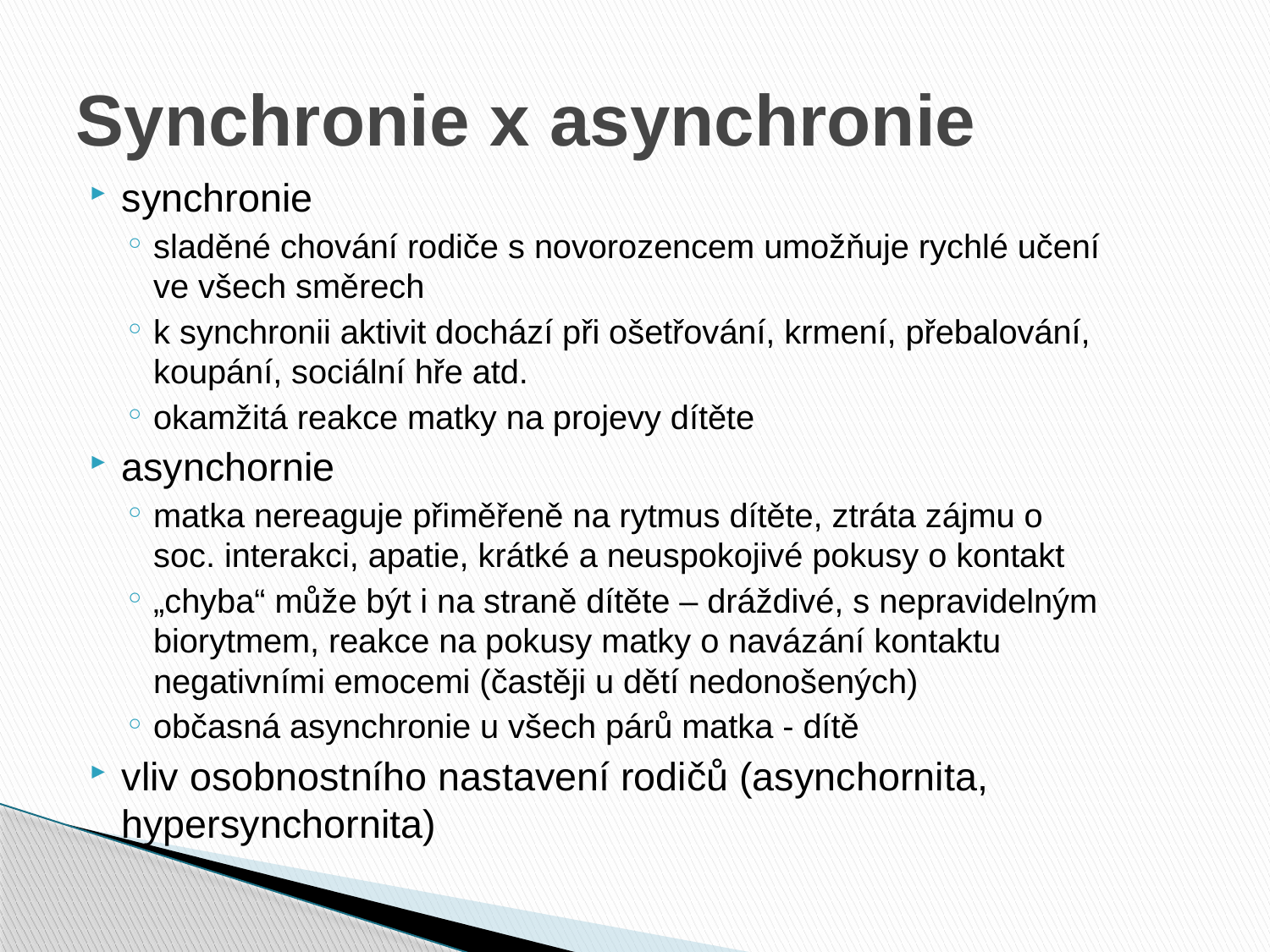

# Synchronie x asynchronie
synchronie
sladěné chování rodiče s novorozencem umožňuje rychlé učení ve všech směrech
k synchronii aktivit dochází při ošetřování, krmení, přebalování, koupání, sociální hře atd.
okamžitá reakce matky na projevy dítěte
asynchornie
matka nereaguje přiměřeně na rytmus dítěte, ztráta zájmu o soc. interakci, apatie, krátké a neuspokojivé pokusy o kontakt
„chyba“ může být i na straně dítěte – dráždivé, s nepravidelným biorytmem, reakce na pokusy matky o navázání kontaktu negativními emocemi (častěji u dětí nedonošených)
občasná asynchronie u všech párů matka - dítě
vliv osobnostního nastavení rodičů (asynchornita, hypersynchornita)